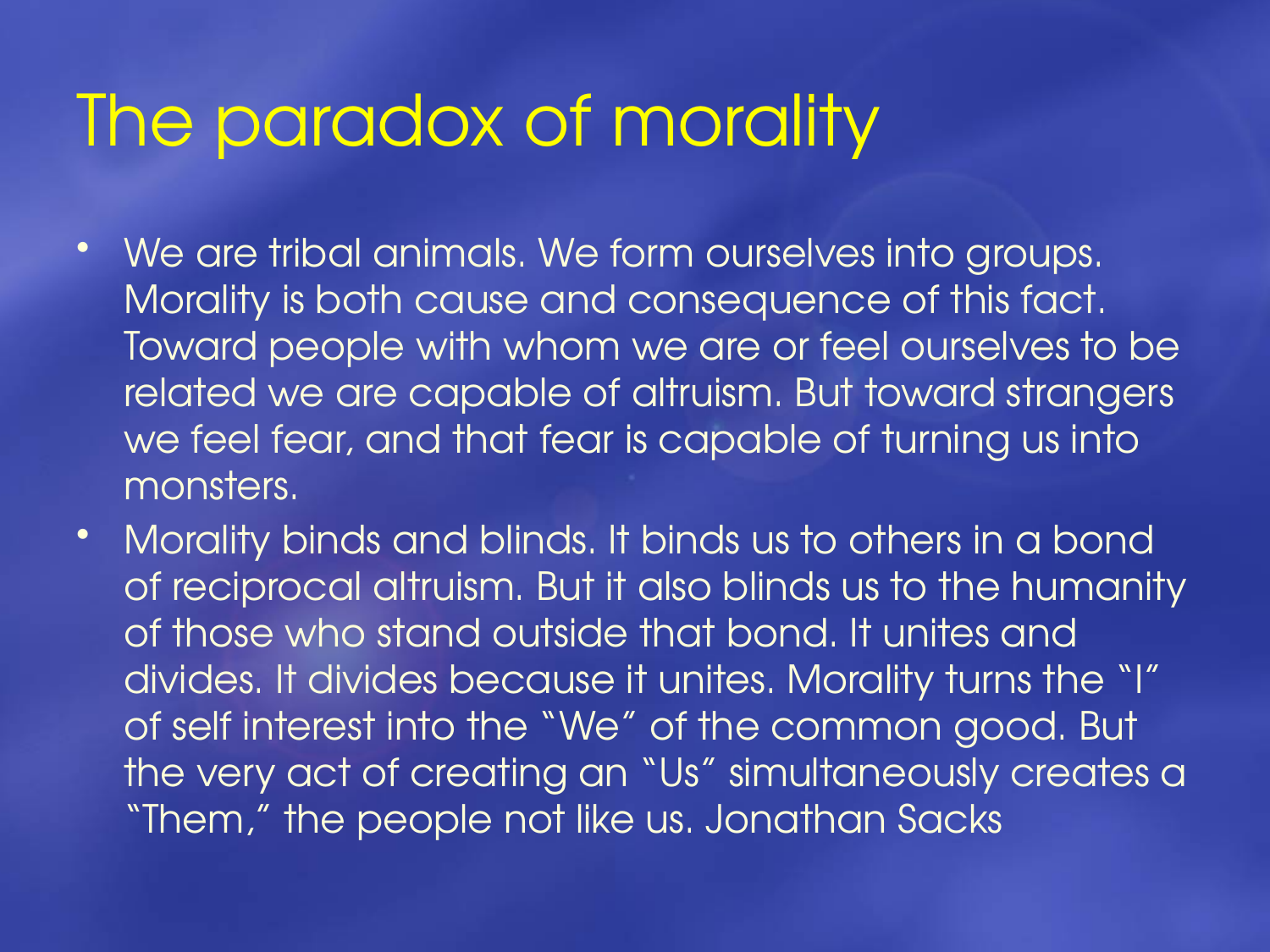

# The paradox of morality
We are tribal animals. We form ourselves into groups. Morality is both cause and consequence of this fact. Toward people with whom we are or feel ourselves to be related we are capable of altruism. But toward strangers we feel fear, and that fear is capable of turning us into monsters.
Morality binds and blinds. It binds us to others in a bond of reciprocal altruism. But it also blinds us to the humanity of those who stand outside that bond. It unites and divides. It divides because it unites. Morality turns the “I” of self interest into the “We” of the common good. But the very act of creating an “Us” simultaneously creates a “Them,” the people not like us. Jonathan Sacks